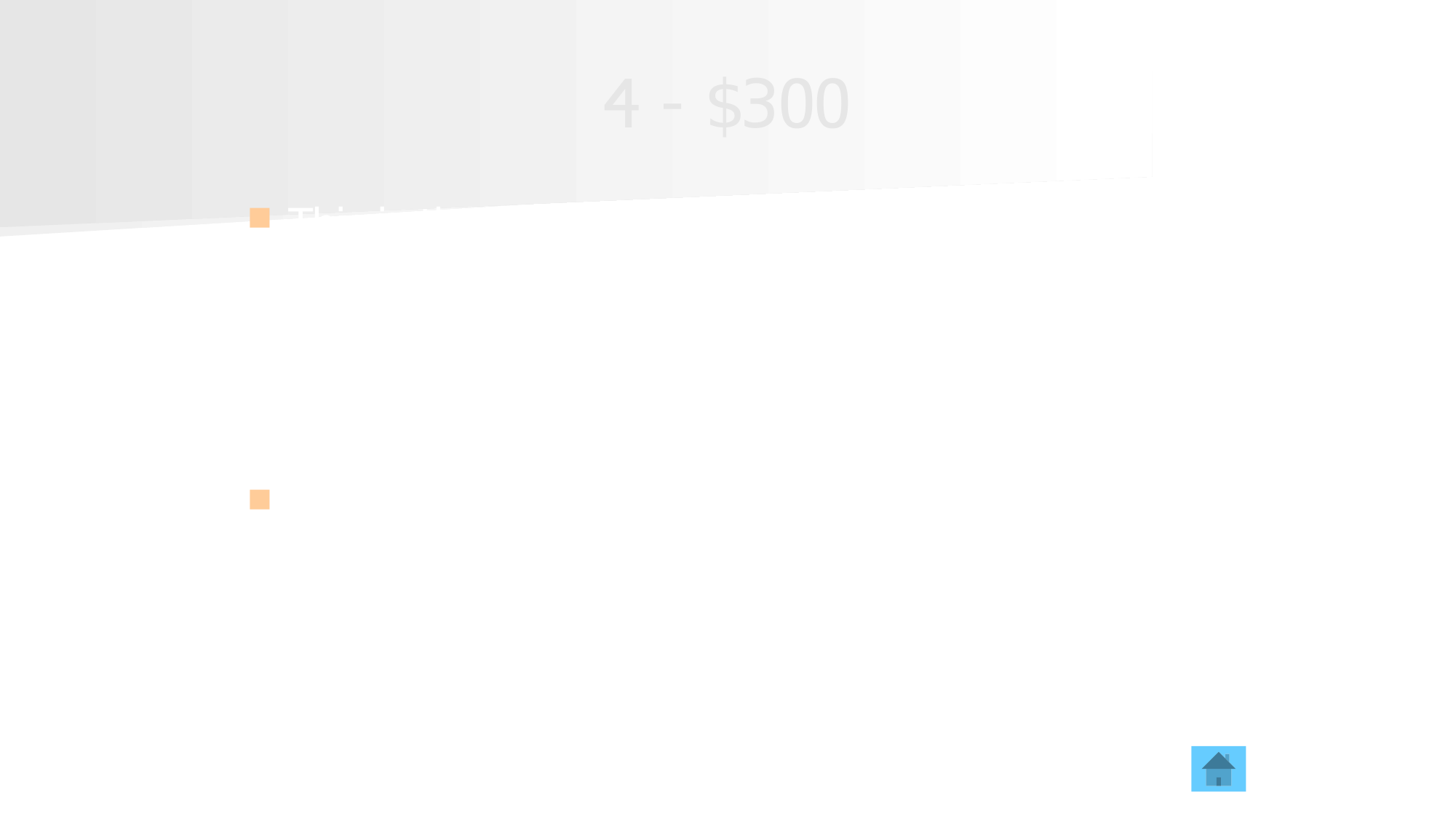

# 4 - $300
This is the final factor that will determine if a vehicle will move.
Traction